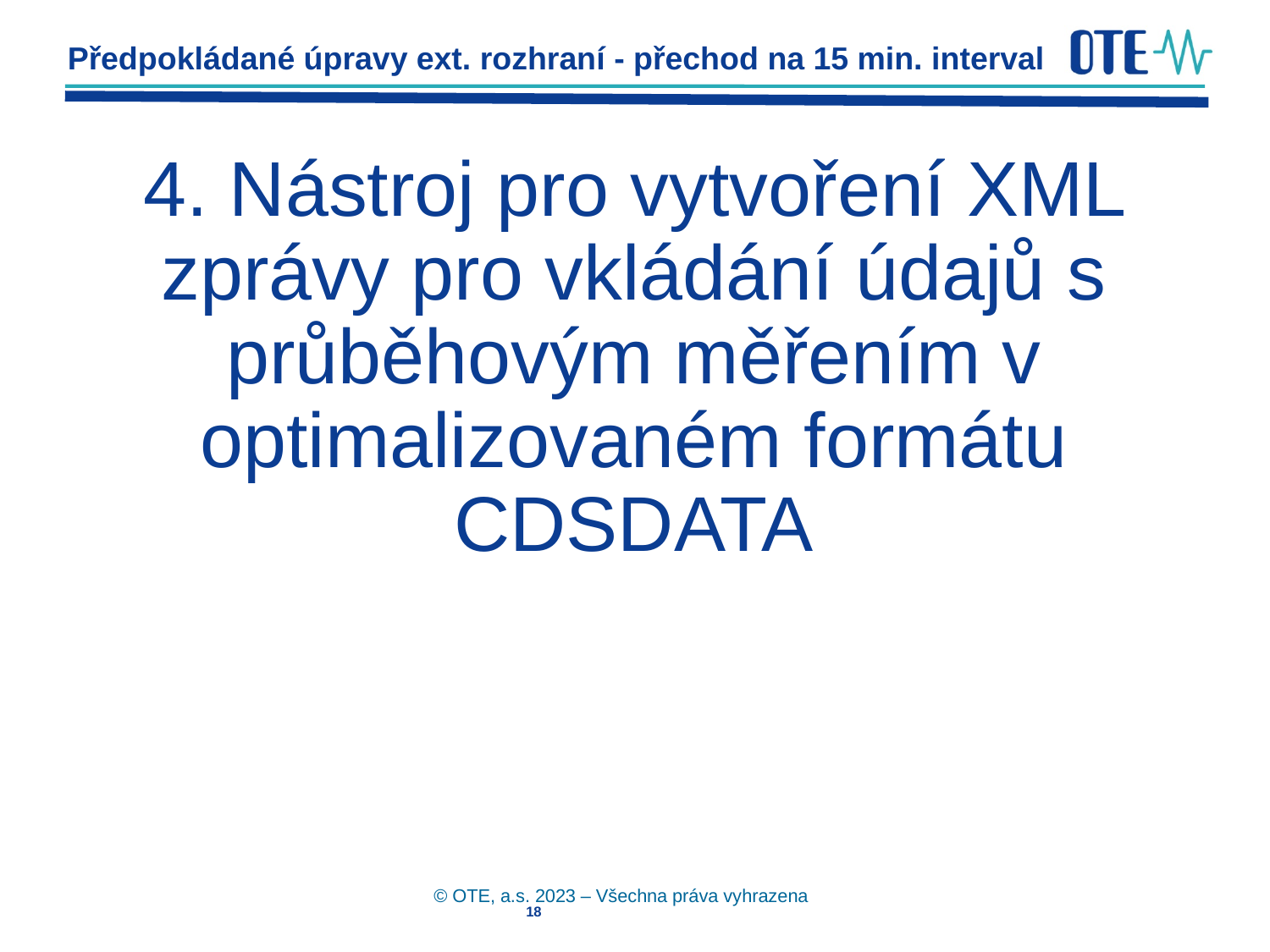

Předpokládané úpravy ext. rozhraní - přechod na 15 min. interval
# 4. Nástroj pro vytvoření XML zprávy pro vkládání údajů s průběhovým měřením v optimalizovaném formátu CDSDATA
© OTE, a.s. 2023 – Všechna práva vyhrazena